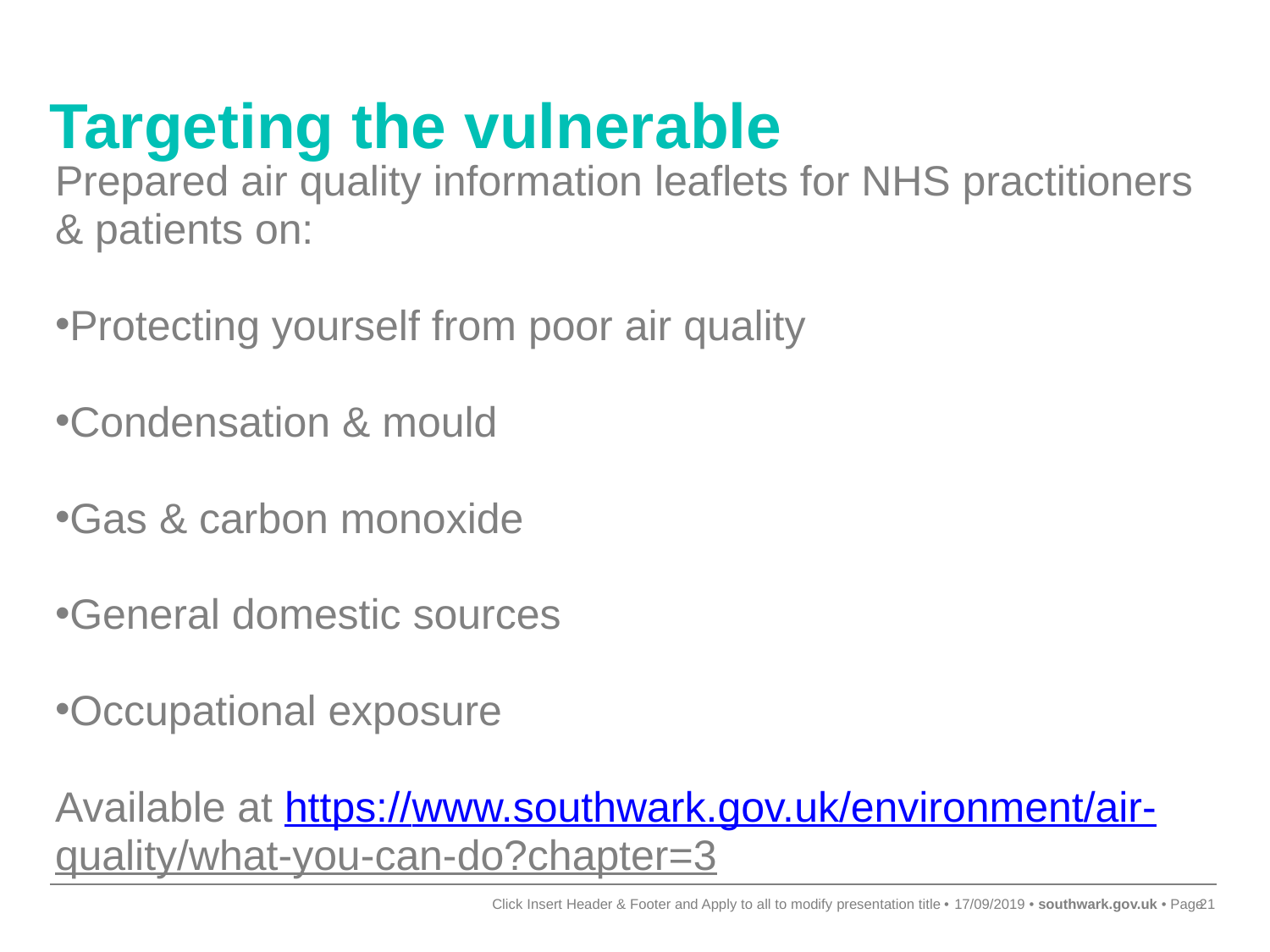

# Targeting the vulnerable
Prepared air quality information leaflets for NHS practitioners
& patients on:

Protecting yourself from poor air quality

Condensation & mould

Gas & carbon monoxide

General domestic sources

Occupational exposure

Available at https://www.southwark.gov.uk/environment/air-
quality/what-you-can-do?chapter=3

Click Insert Header & Footer and Apply to all to modify presentation title
17/09/2019
21